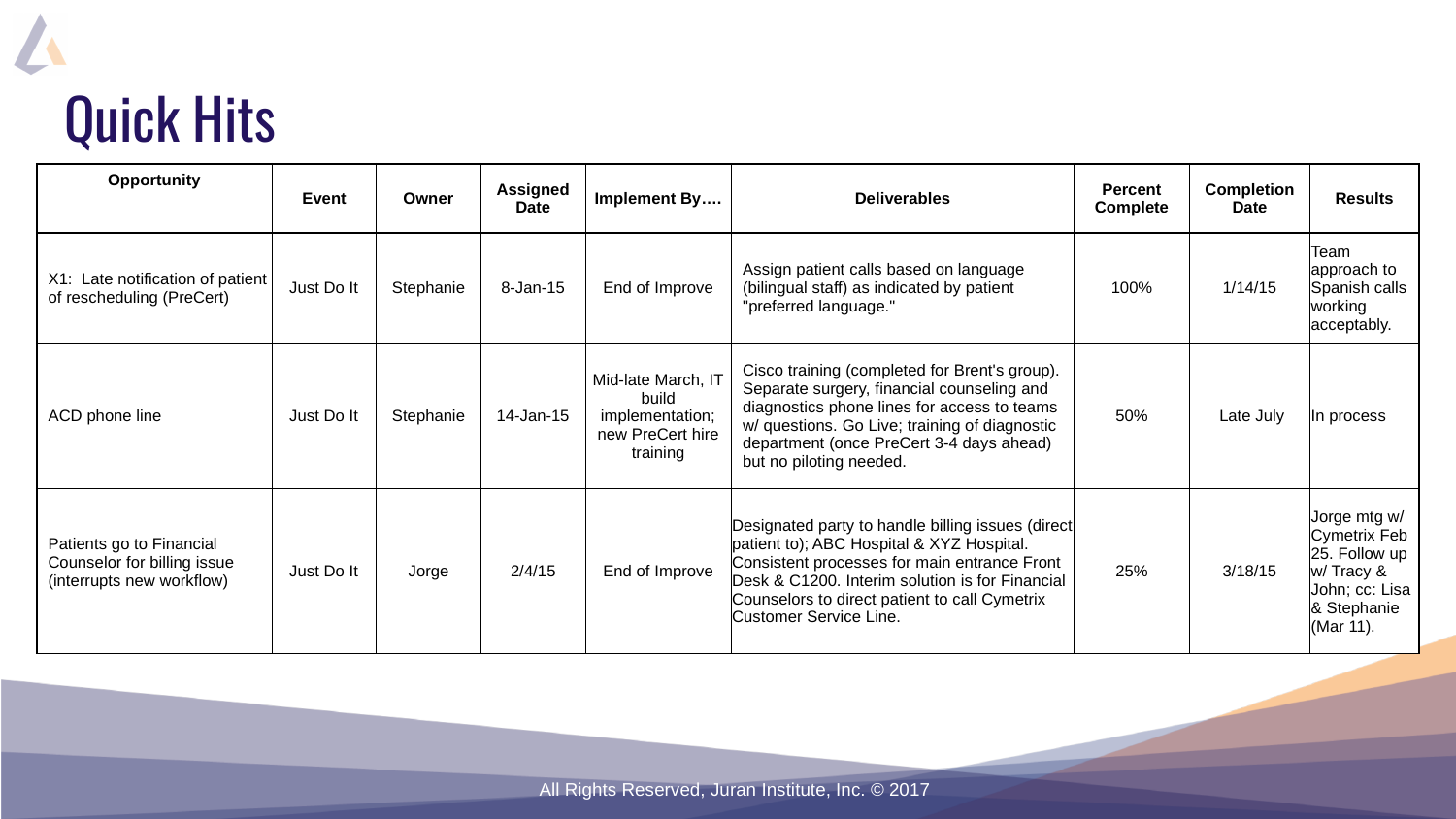

# Quick Hits
| Opportunity | Event | Owner | Assigned Date | Implement By…. | Deliverables | Percent Complete | Completion Date | Results |
| --- | --- | --- | --- | --- | --- | --- | --- | --- |
| Weight = |  |  |  |  |  |  |  |  |
| X1: Late notification of patient of rescheduling (PreCert) | Just Do It | Stephanie | 8-Jan-15 | End of Improve | Assign patient calls based on language (bilingual staff) as indicated by patient "preferred language." | 100% | 1/14/15 | Team approach to Spanish calls working acceptably. |
| ACD phone line | Just Do It | Stephanie | 14-Jan-15 | Mid-late March, IT build implementation; new PreCert hire training | Cisco training (completed for Brent's group). Separate surgery, financial counseling and diagnostics phone lines for access to teams w/ questions. Go Live; training of diagnostic department (once PreCert 3-4 days ahead) but no piloting needed. | 50% | Late July | In process |
| Patients go to Financial Counselor for billing issue (interrupts new workflow) | Just Do It | Jorge | 2/4/15 | End of Improve | Designated party to handle billing issues (direct patient to); ABC Hospital & XYZ Hospital. Consistent processes for main entrance Front Desk & C1200. Interim solution is for Financial Counselors to direct patient to call Cymetrix Customer Service Line. | 25% | 3/18/15 | Jorge mtg w/ Cymetrix Feb 25. Follow up w/ Tracy & John; cc: Lisa & Stephanie (Mar 11). |